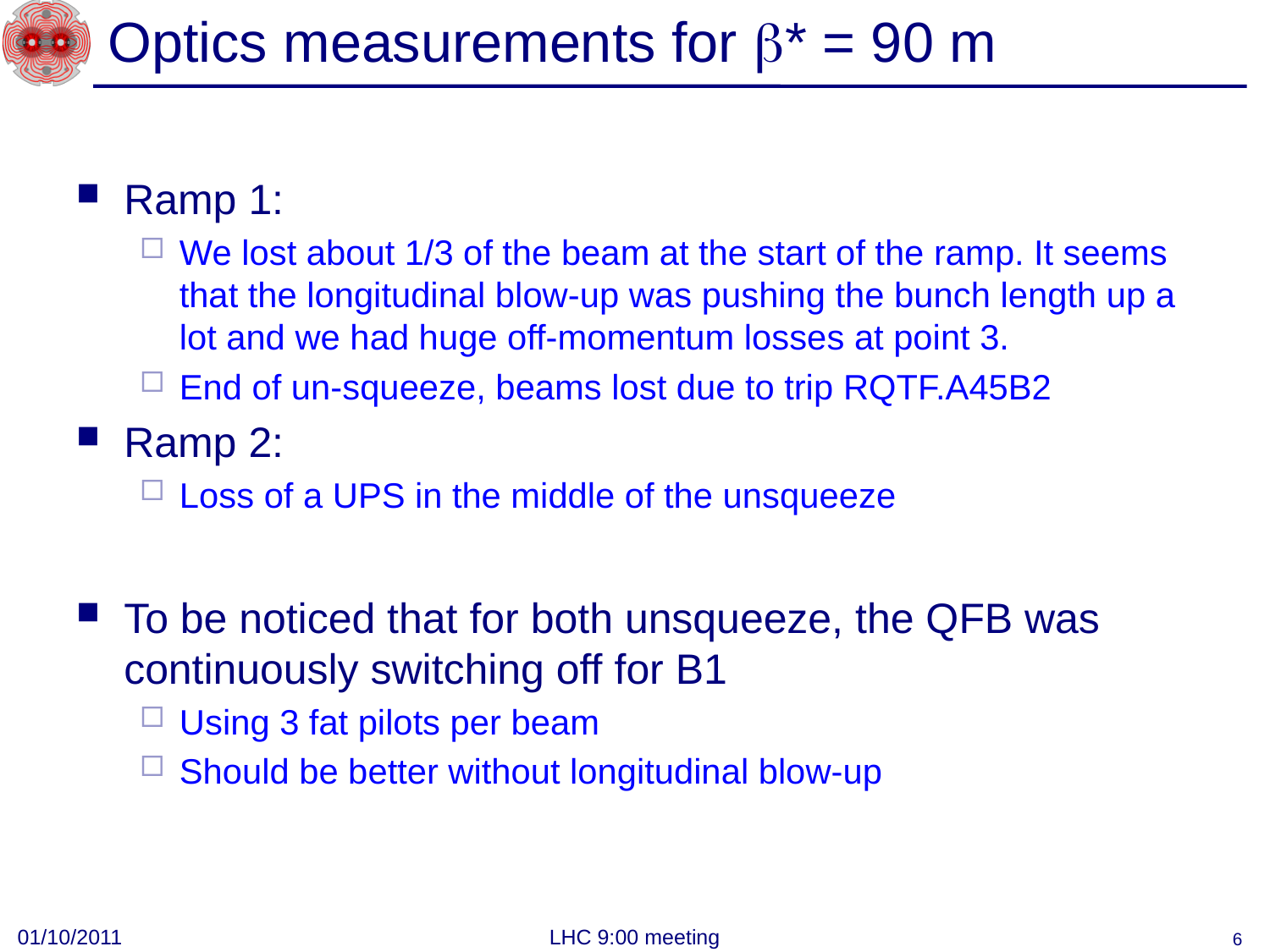

# Optics measurements for β* = 90 m
Ramp 1:
We lost about 1/3 of the beam at the start of the ramp. It seems that the longitudinal blow-up was pushing the bunch length up a lot and we had huge off-momentum losses at point 3.
End of un-squeeze, beams lost due to trip RQTF.A45B2
Ramp 2:
Loss of a UPS in the middle of the unsqueeze

To be noticed that for both unsqueeze, the QFB was continuously switching off for B1
Using 3 fat pilots per beam
Should be better without longitudinal blow-up
01/10/2011
LHC 9:00 meeting
6